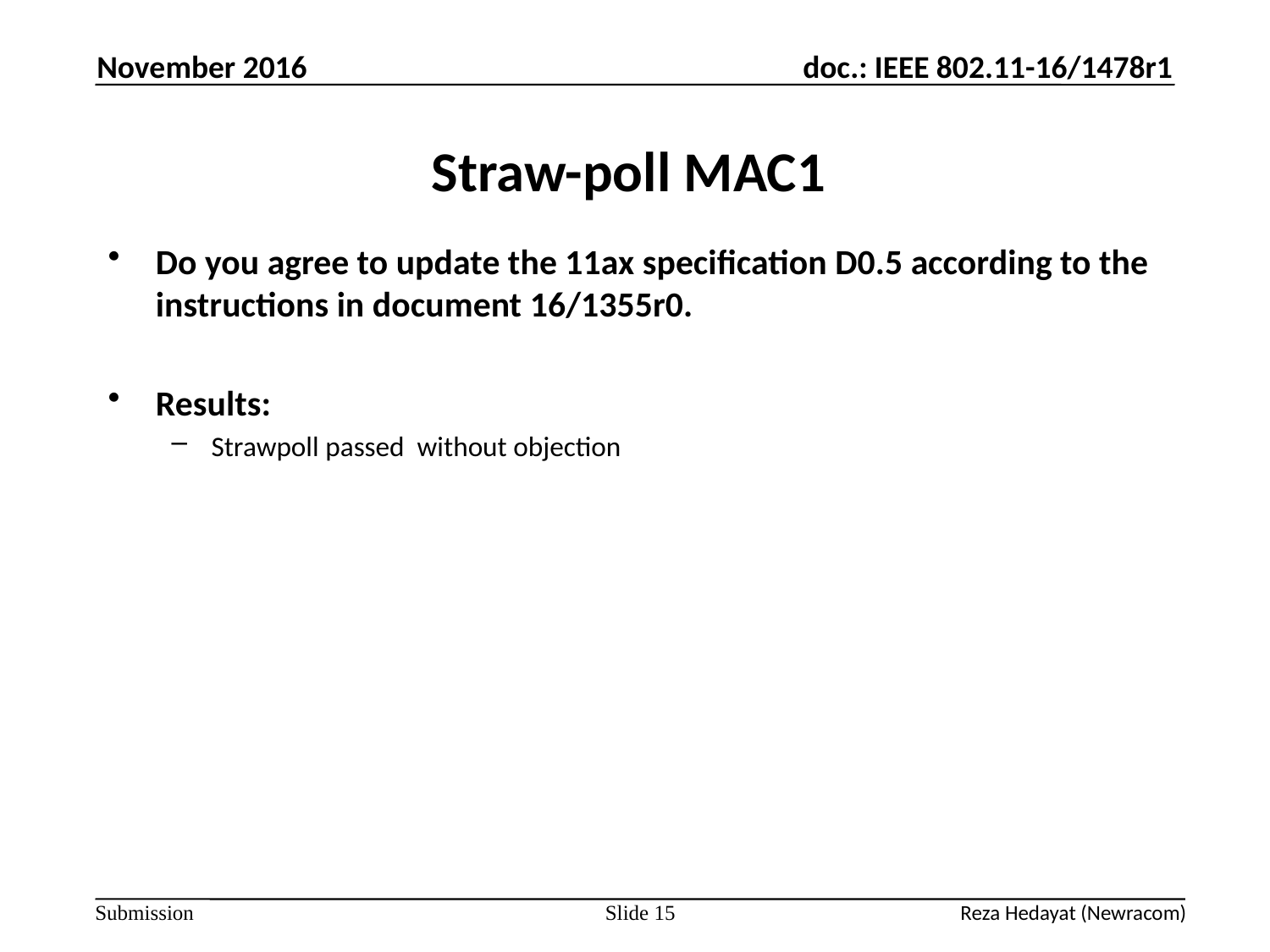

November 2016
# Straw-poll MAC1
Do you agree to update the 11ax specification D0.5 according to the instructions in document 16/1355r0.

Results:
Strawpoll passed  without objection

Slide 15
Reza Hedayat (Newracom)